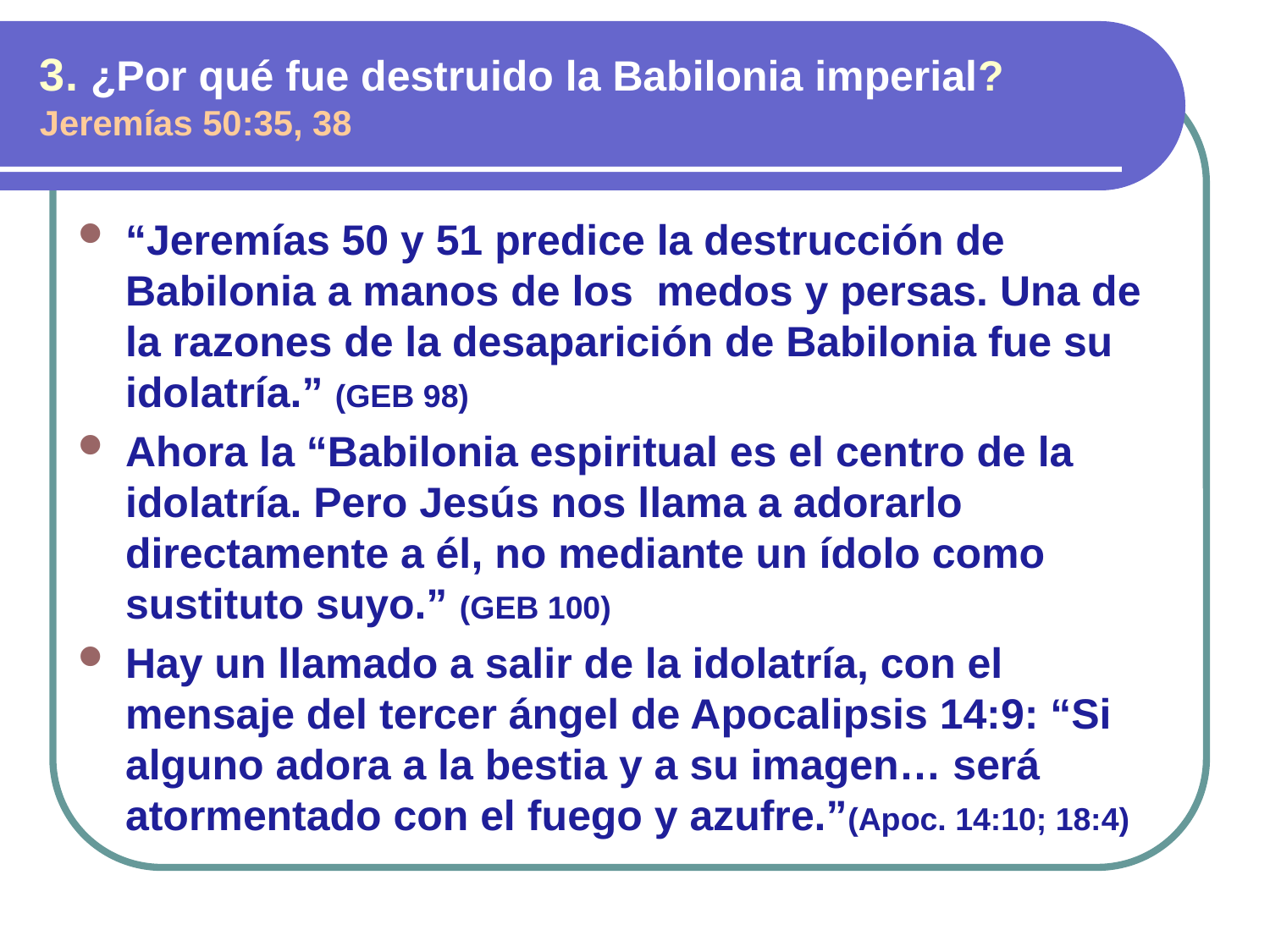

3. ¿Por qué fue destruido la Babilonia imperial? Jeremías 50:35, 38
“Jeremías 50 y 51 predice la destrucción de Babilonia a manos de los  medos y persas. Una de la razones de la desaparición de Babilonia fue su idolatría.” (GEB 98)
Ahora la “Babilonia espiritual es el centro de la idolatría. Pero Jesús nos llama a adorarlo directamente a él, no mediante un ídolo como sustituto suyo.” (GEB 100)
Hay un llamado a salir de la idolatría, con el mensaje del tercer ángel de Apocalipsis 14:9: “Si alguno adora a la bestia y a su imagen… será atormentado con el fuego y azufre.”(Apoc. 14:10; 18:4)